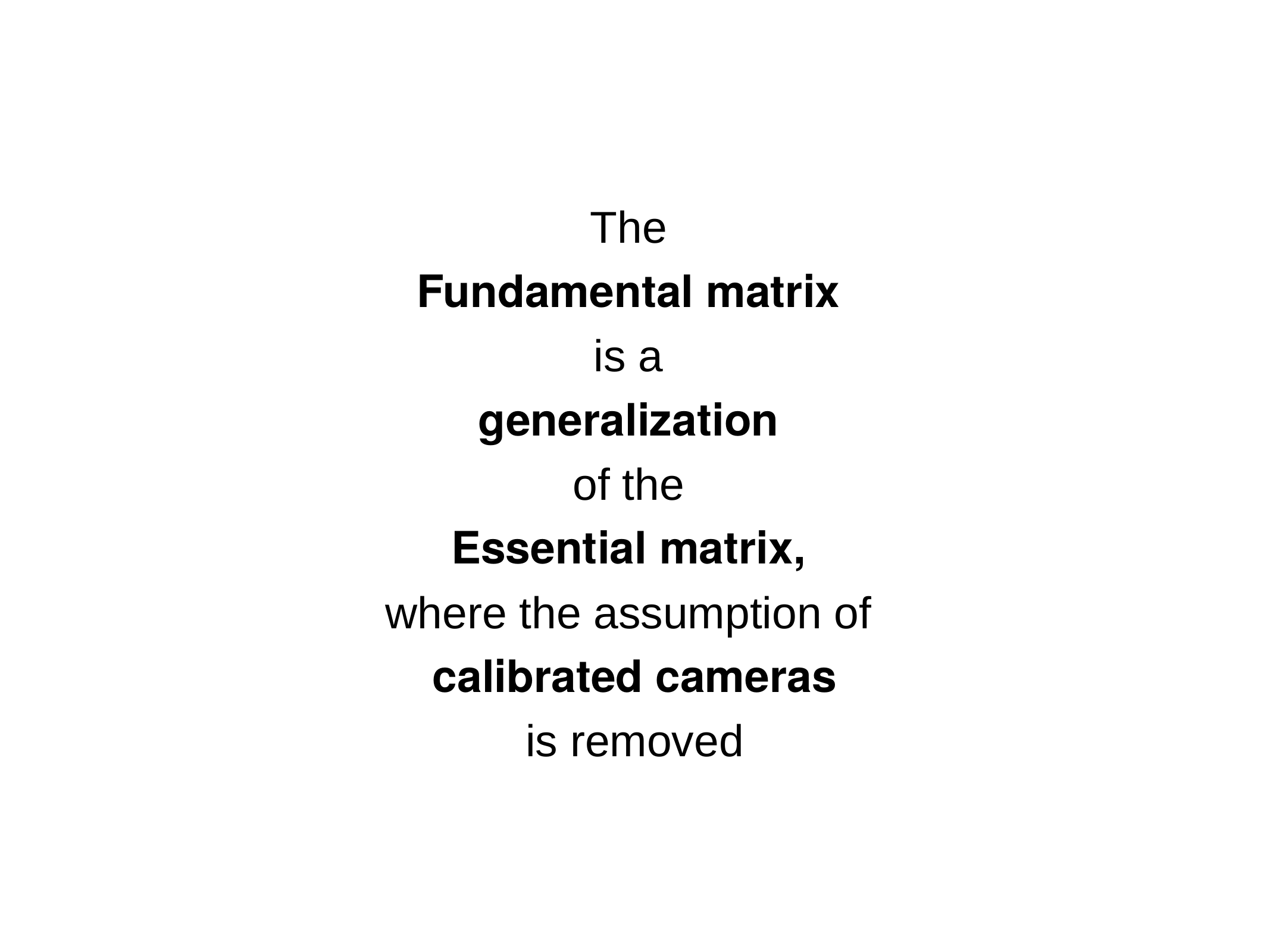

The
Fundamental matrix
is a
generalization
of the
Essential matrix,
where the assumption of
calibrated cameras
is removed